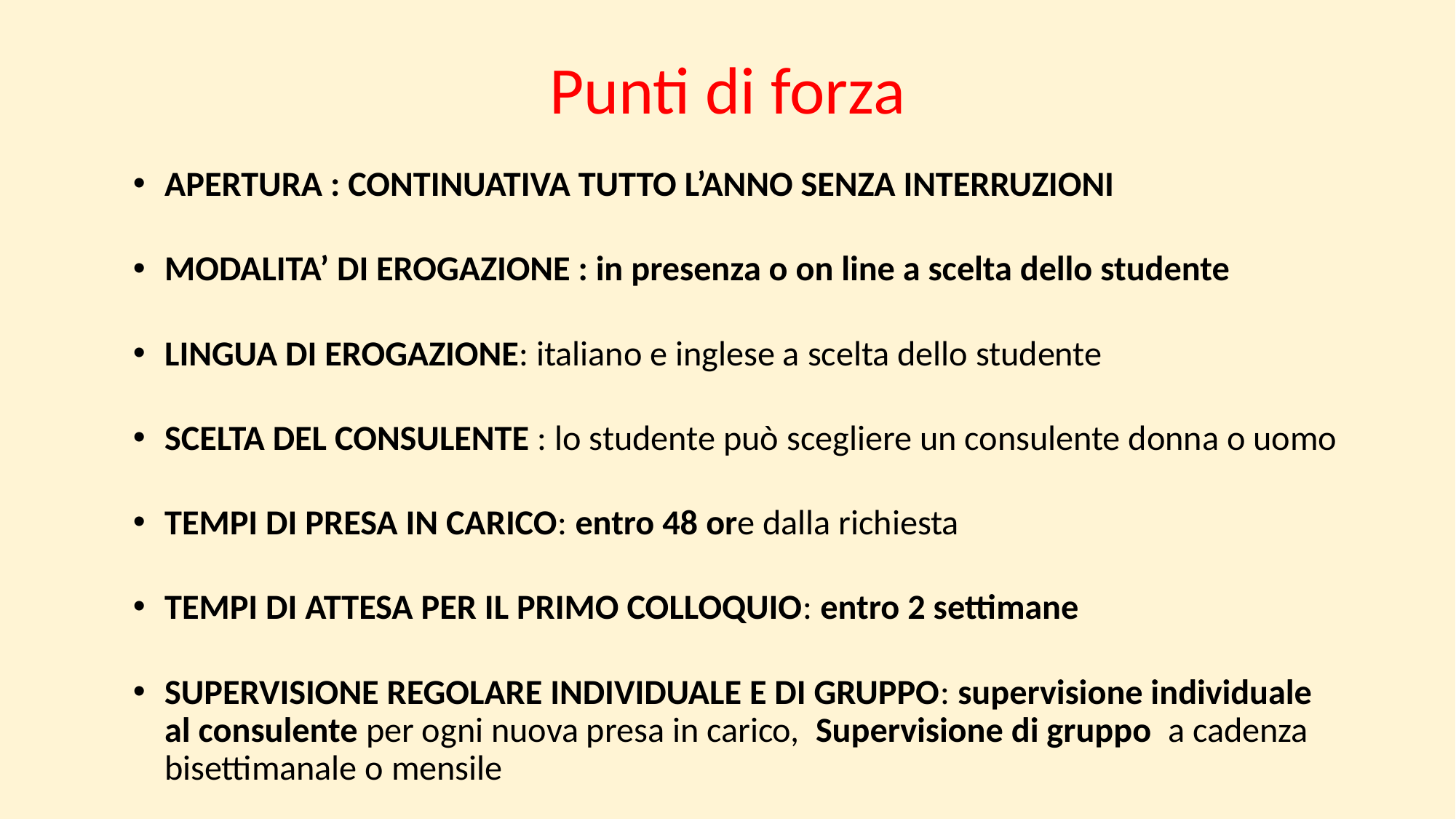

# Punti di forza

APERTURA : CONTINUATIVA TUTTO L’ANNO SENZA INTERRUZIONI

MODALITA’ DI EROGAZIONE : in presenza o on line a scelta dello studente

LINGUA DI EROGAZIONE: italiano e inglese a scelta dello studente

SCELTA DEL CONSULENTE : lo studente può scegliere un consulente donna o uomo

TEMPI DI PRESA IN CARICO: entro 48 ore dalla richiesta

TEMPI DI ATTESA PER IL PRIMO COLLOQUIO: entro 2 settimane

SUPERVISIONE REGOLARE INDIVIDUALE E DI GRUPPO: supervisione individuale al consulente per ogni nuova presa in carico,  Supervisione di gruppo  a cadenza bisettimanale o mensile